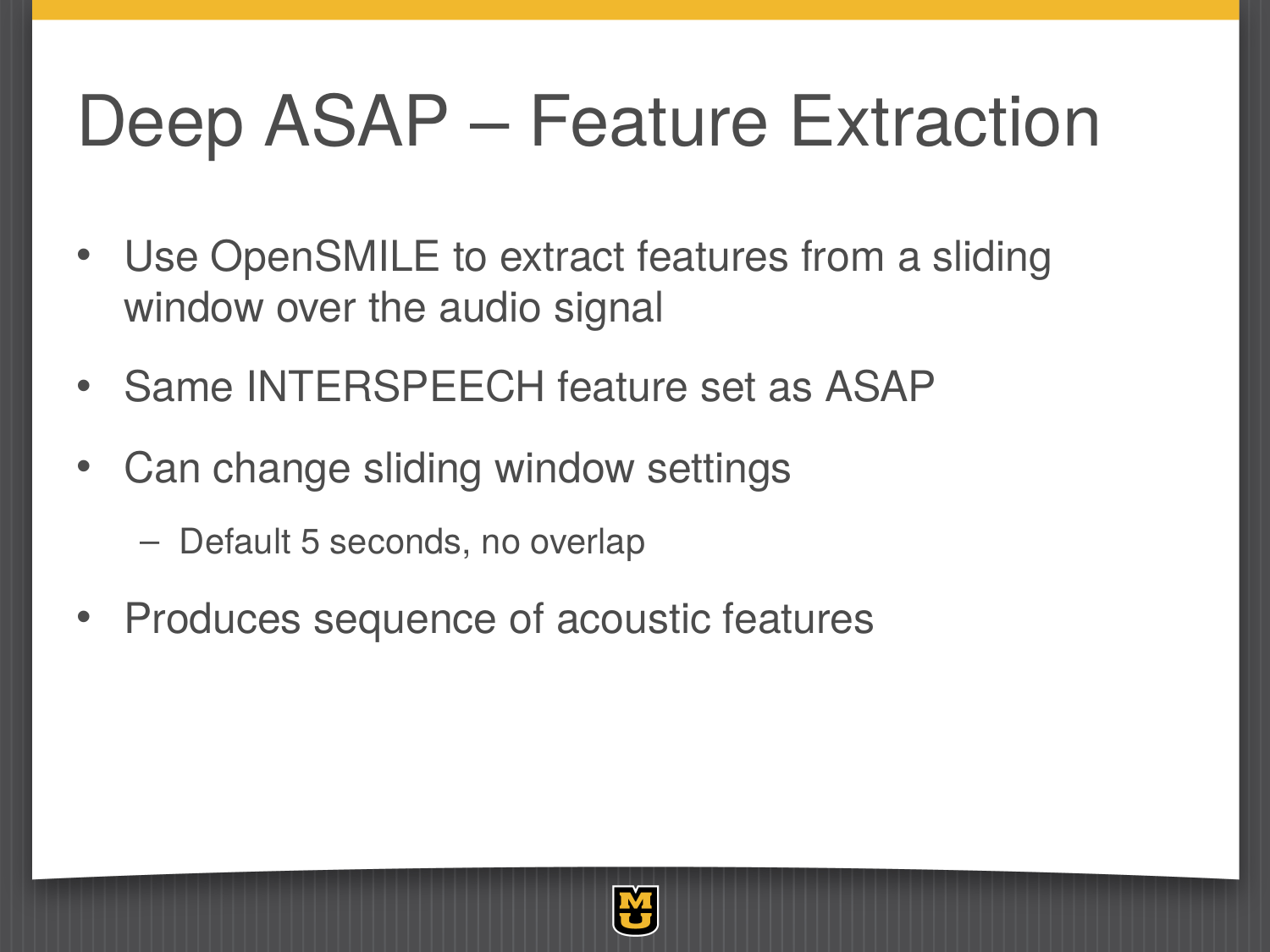

# Deep ASAP – Feature Extraction
Use OpenSMILE to extract features from a sliding window over the audio signal
Same INTERSPEECH feature set as ASAP
Can change sliding window settings
Default 5 seconds, no overlap
Produces sequence of acoustic features